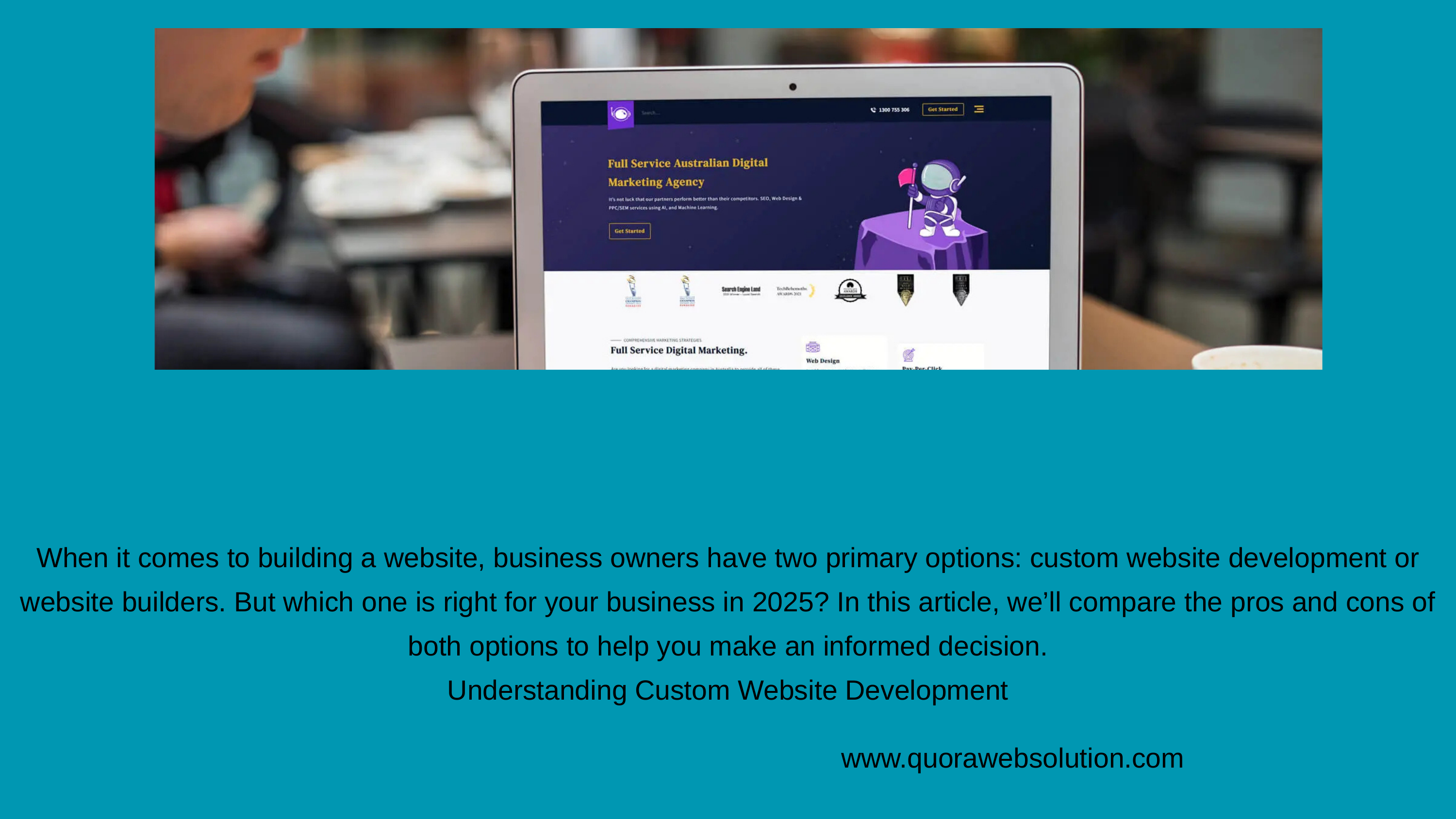

When it comes to building a website, business owners have two primary options: custom website development or website builders. But which one is right for your business in 2025? In this article, we’ll compare the pros and cons of both options to help you make an informed decision.
Understanding Custom Website Development
www.quorawebsolution.com